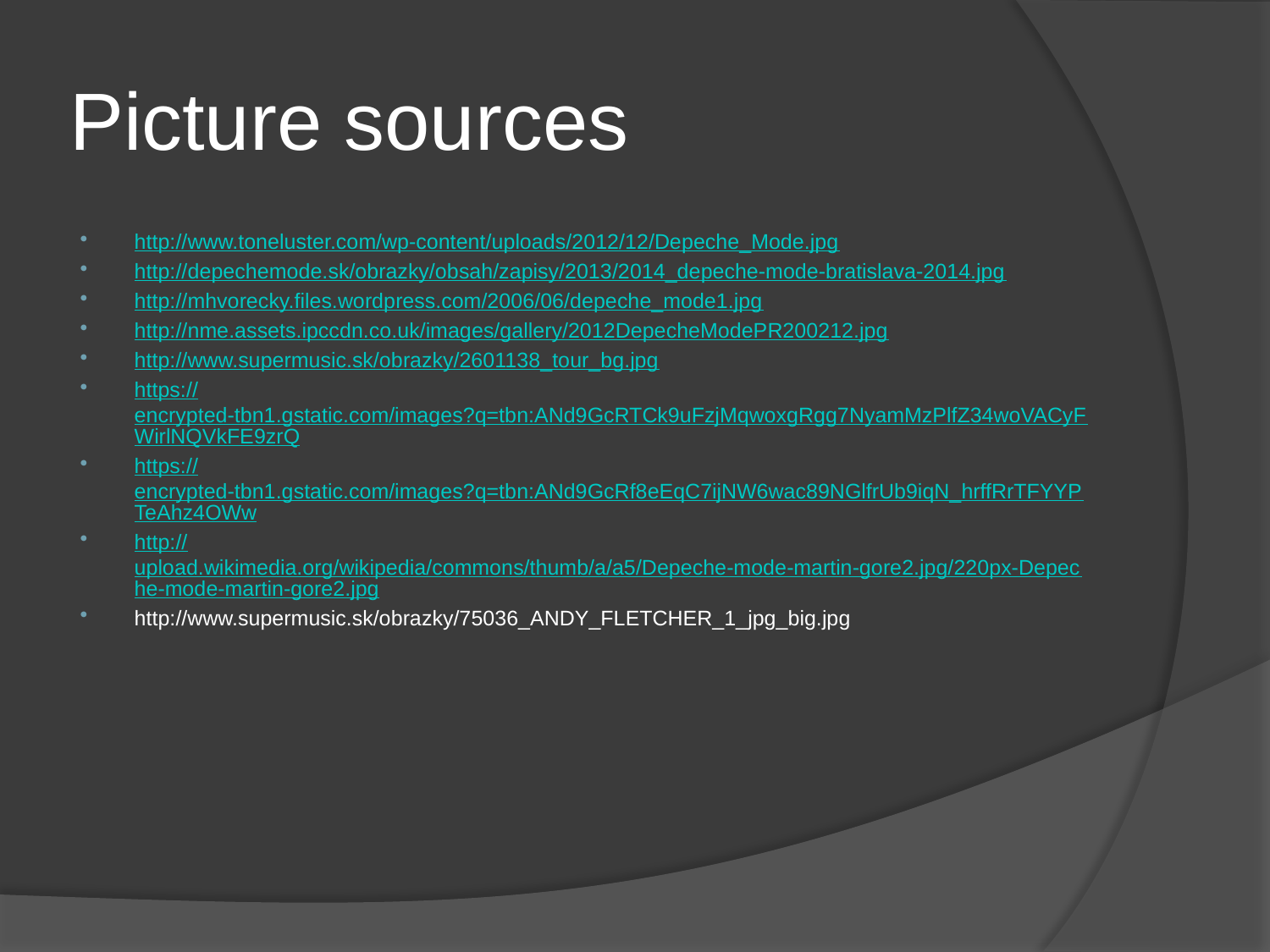

# Picture sources
http://www.toneluster.com/wp-content/uploads/2012/12/Depeche_Mode.jpg
http://depechemode.sk/obrazky/obsah/zapisy/2013/2014_depeche-mode-bratislava-2014.jpg
http://mhvorecky.files.wordpress.com/2006/06/depeche_mode1.jpg
http://nme.assets.ipccdn.co.uk/images/gallery/2012DepecheModePR200212.jpg
http://www.supermusic.sk/obrazky/2601138_tour_bg.jpg
https://encrypted-tbn1.gstatic.com/images?q=tbn:ANd9GcRTCk9uFzjMqwoxgRgg7NyamMzPlfZ34woVACyFWirlNQVkFE9zrQ
https://encrypted-tbn1.gstatic.com/images?q=tbn:ANd9GcRf8eEqC7ijNW6wac89NGlfrUb9iqN_hrffRrTFYYPTeAhz4OWw
http://upload.wikimedia.org/wikipedia/commons/thumb/a/a5/Depeche-mode-martin-gore2.jpg/220px-Depeche-mode-martin-gore2.jpg
http://www.supermusic.sk/obrazky/75036_ANDY_FLETCHER_1_jpg_big.jpg